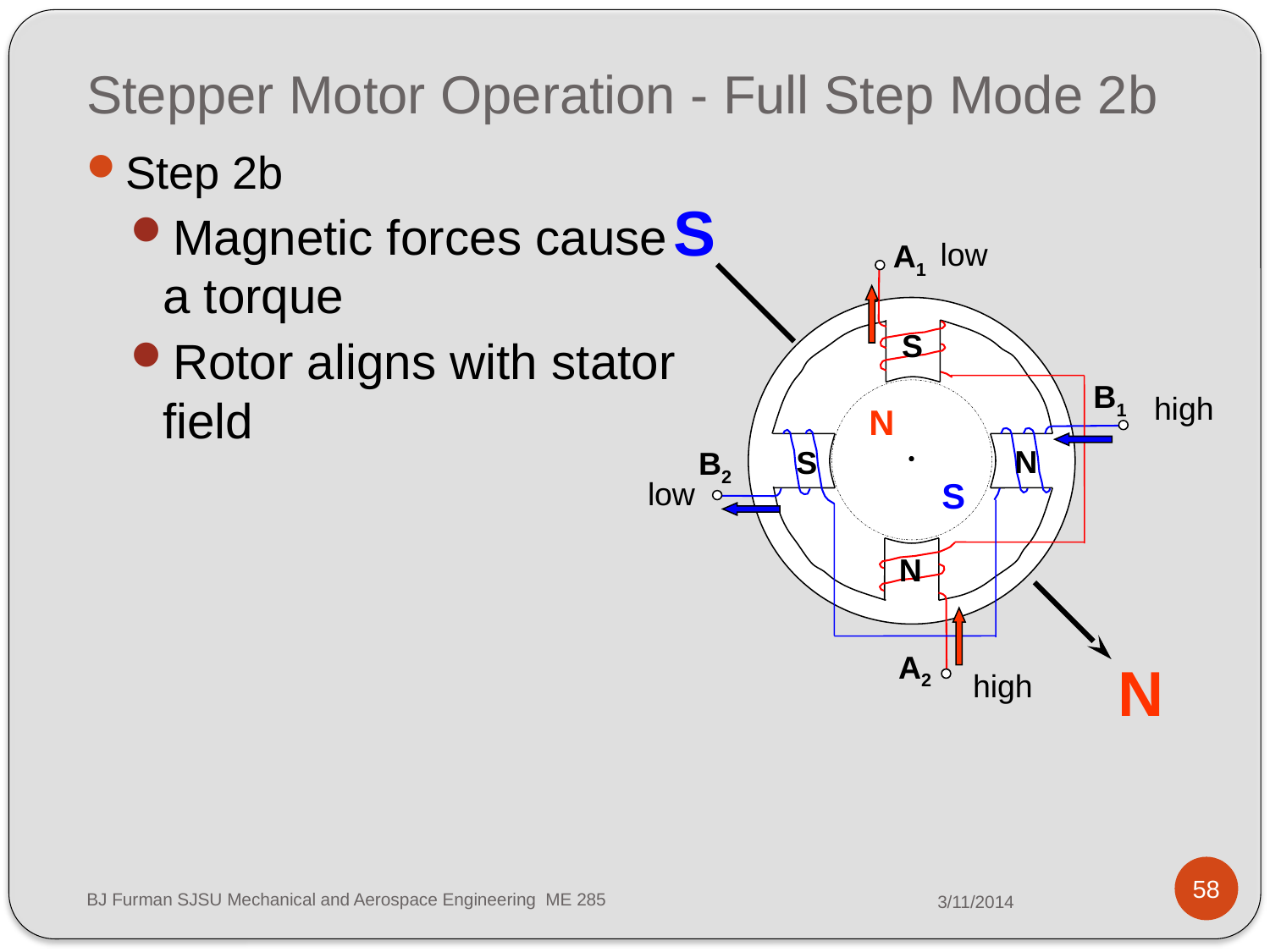

# Stepper Motor Operation - Full Step Mode 2b
Step 2b
Magnetic forces cause
a torque
Rotor aligns with stator
field

S
low
A1

B1

B2

A2

S

high
N

N
S

low
S

N

N
high
58
BJ Furman SJSU Mechanical and Aerospace Engineering  ME 285
3/11/2014